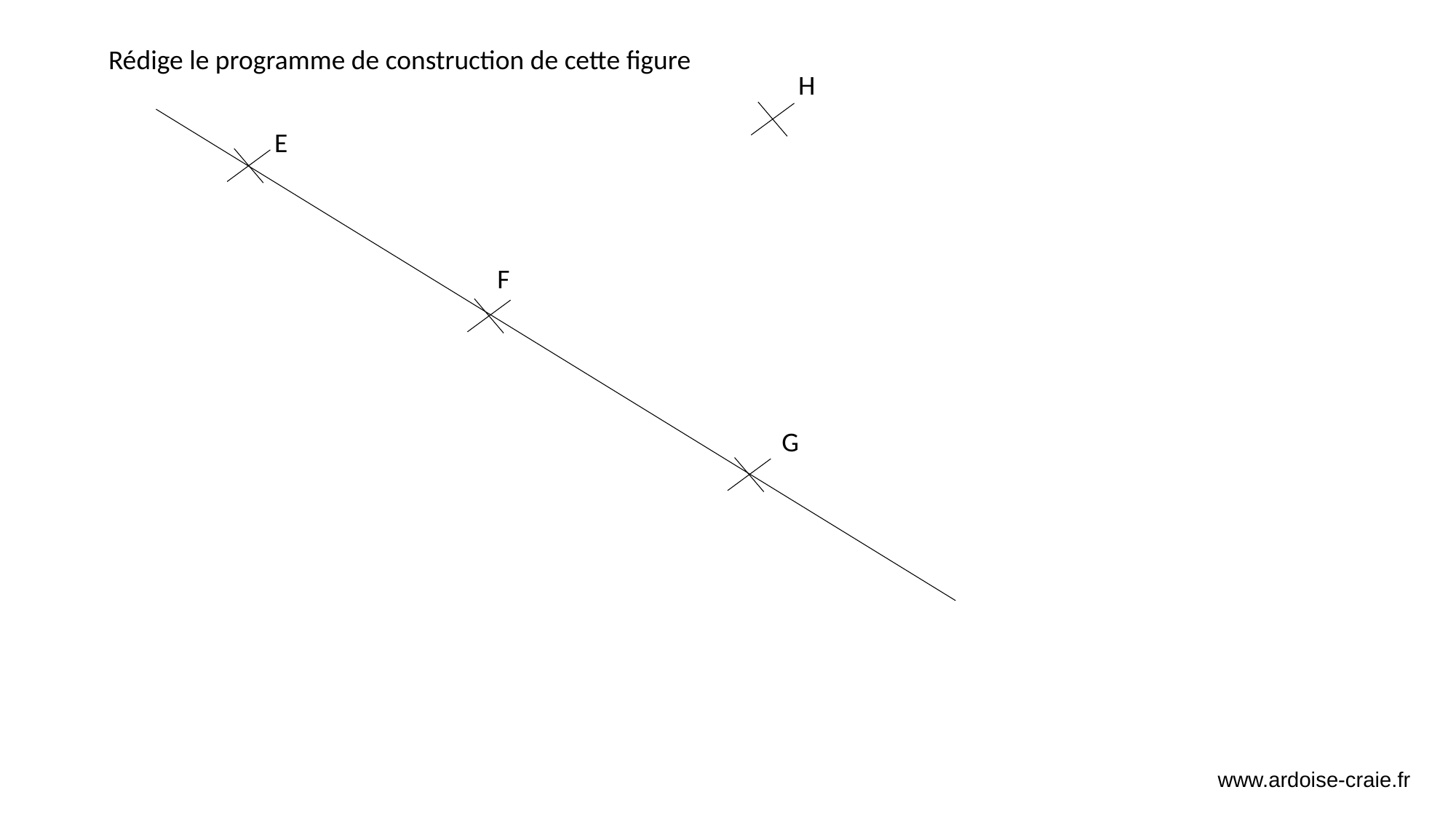

Rédige le programme de construction de cette figure
H
E
F
G
www.ardoise-craie.fr